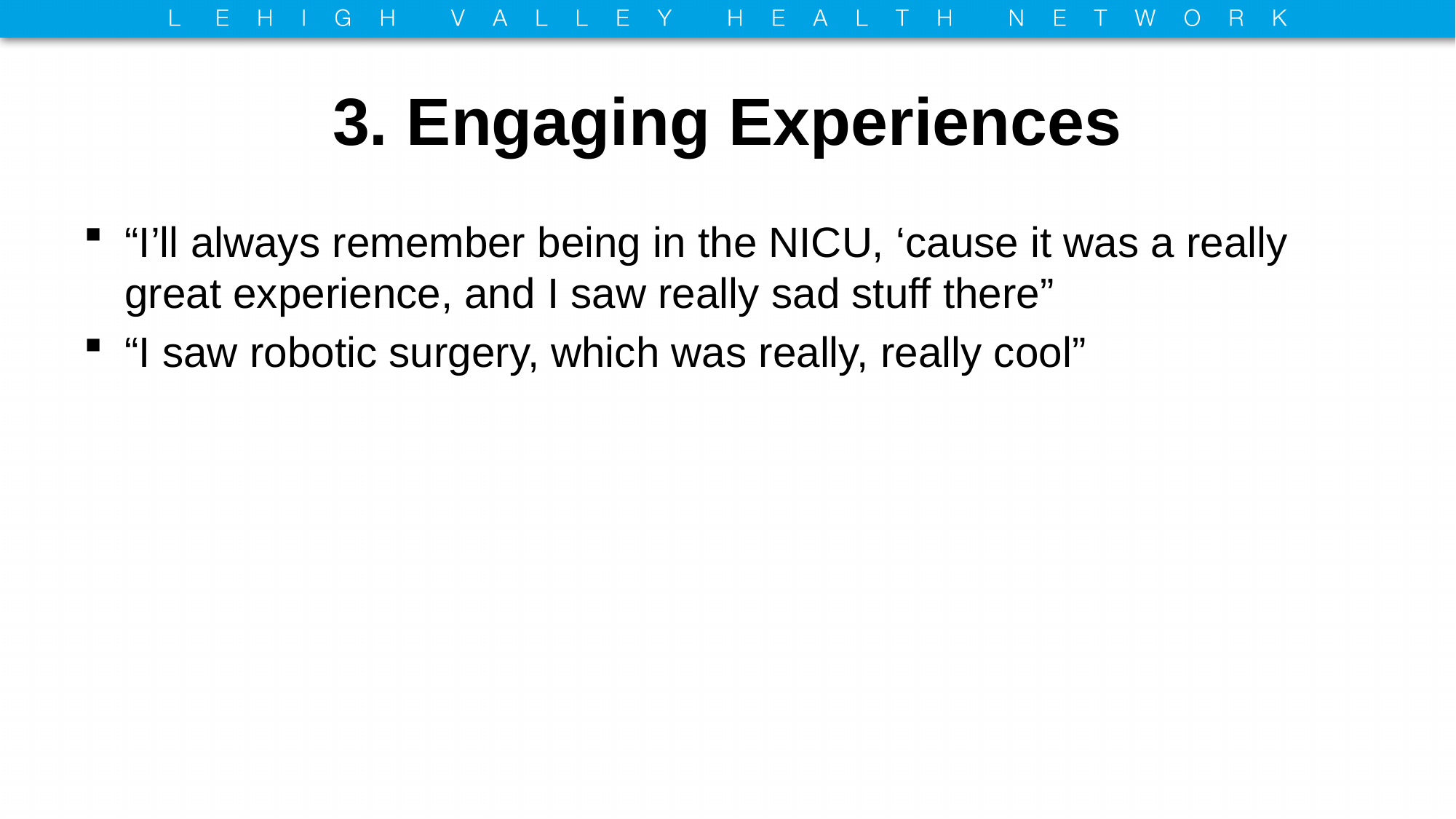

# 3. Engaging Experiences
“I’ll always remember being in the NICU, ‘cause it was a really great experience, and I saw really sad stuff there”
“I saw robotic surgery, which was really, really cool”